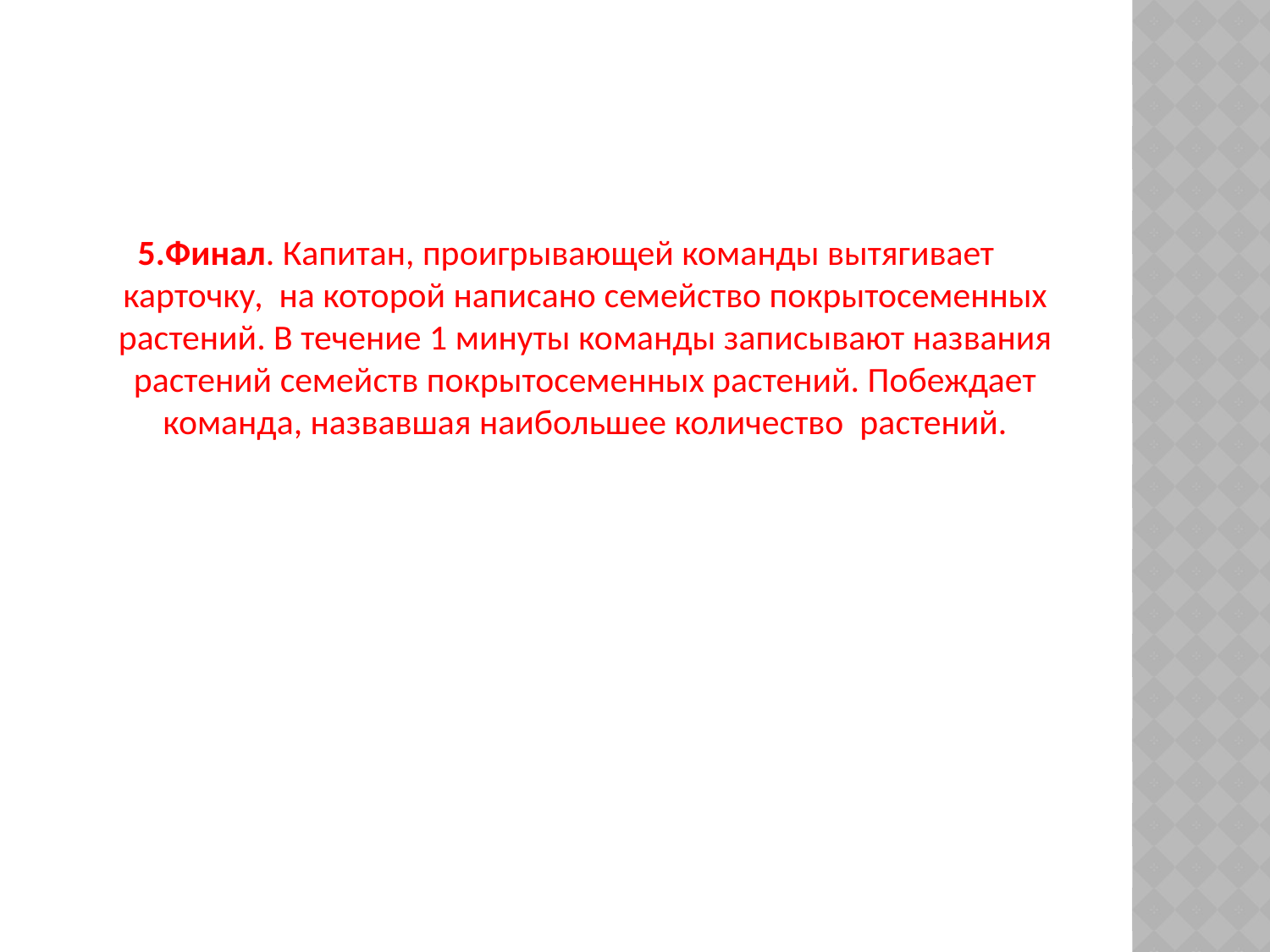

5.Финал. Капитан, проигрывающей команды вытягивает карточку,  на которой написано семейство покрытосеменных растений. В течение 1 минуты команды записывают названия растений семейств покрытосеменных растений. Побеждает команда, назвавшая наибольшее количество  растений.